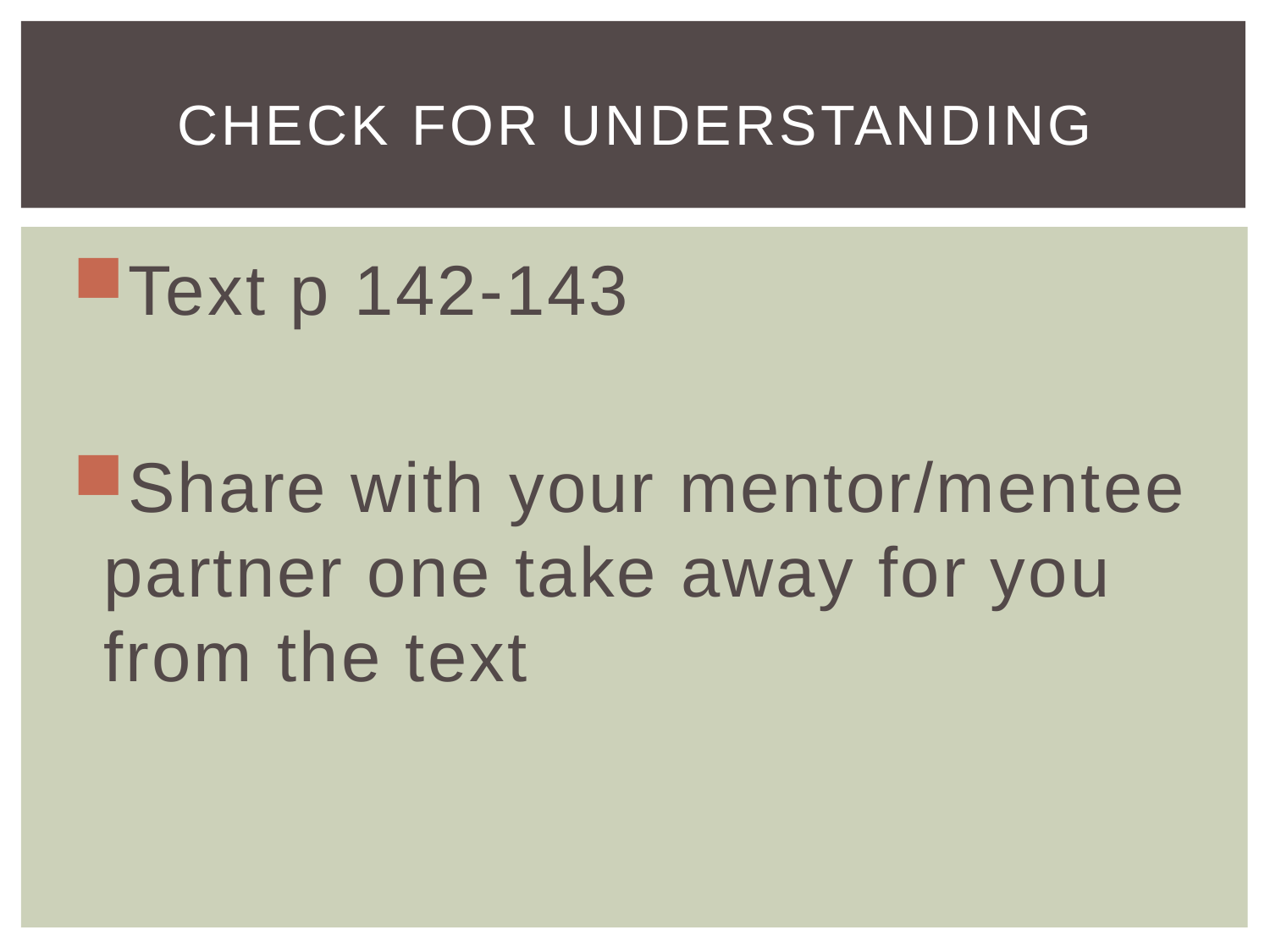

# Check for Understanding
Text p 142-143

Share with your mentor/mentee partner one take away for you from the text